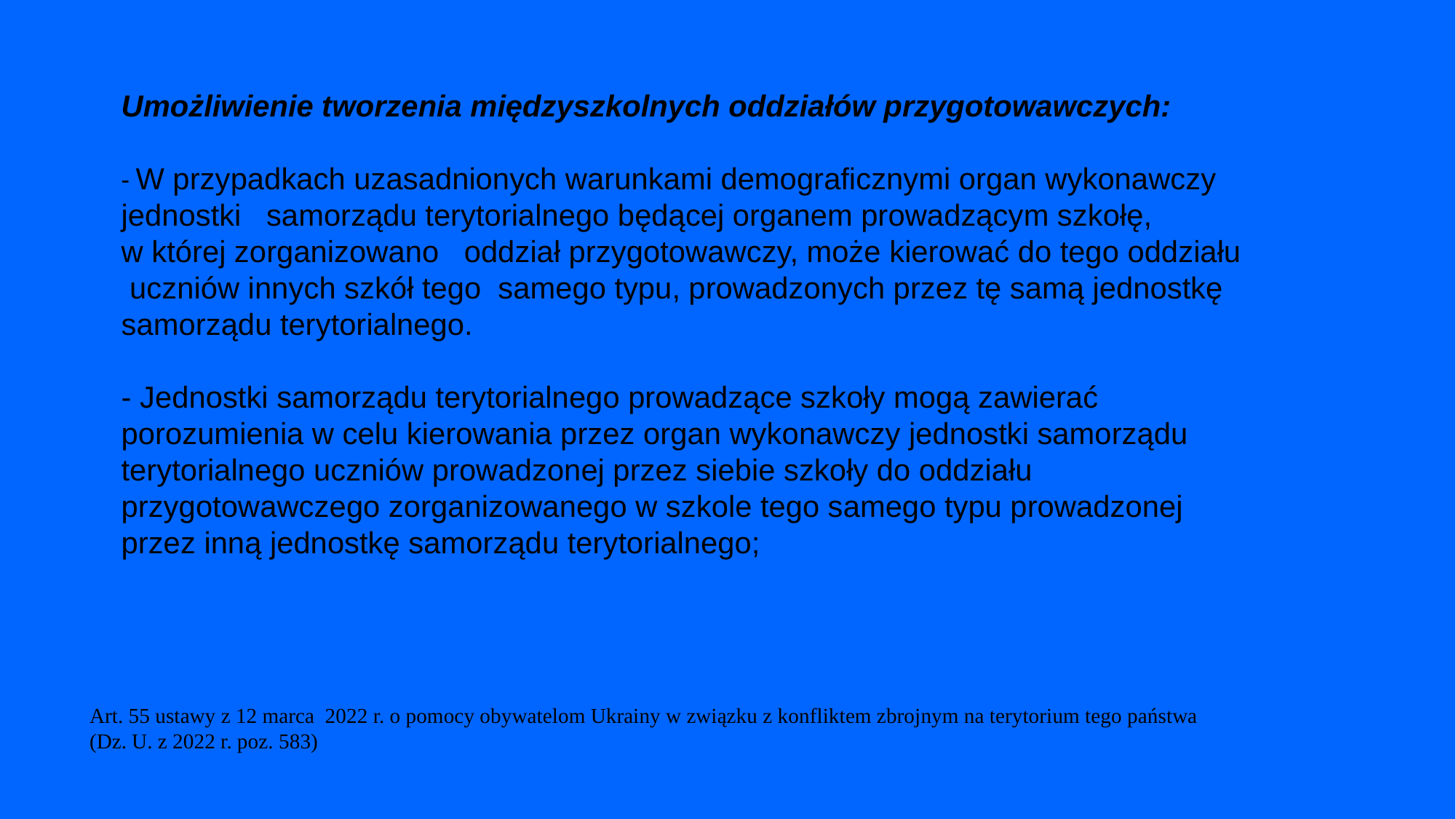

Umożliwienie tworzenia międzyszkolnych oddziałów przygotowawczych:
- W przypadkach uzasadnionych warunkami demograficznymi organ wykonawczy jednostki   samorządu terytorialnego będącej organem prowadzącym szkołę,
w której zorganizowano   oddział przygotowawczy, może kierować do tego oddziału  uczniów innych szkół tego  samego typu, prowadzonych przez tę samą jednostkę samorządu terytorialnego.

- Jednostki samorządu terytorialnego prowadzące szkoły mogą zawierać porozumienia w celu kierowania przez organ wykonawczy jednostki samorządu terytorialnego uczniów prowadzonej przez siebie szkoły do oddziału przygotowawczego zorganizowanego w szkole tego samego typu prowadzonej przez inną jednostkę samorządu terytorialnego;

Art. 55 ustawy z 12 marca  2022 r. o pomocy obywatelom Ukrainy w związku z konfliktem zbrojnym na terytorium tego państwa
(Dz. U. z 2022 r. poz. 583)